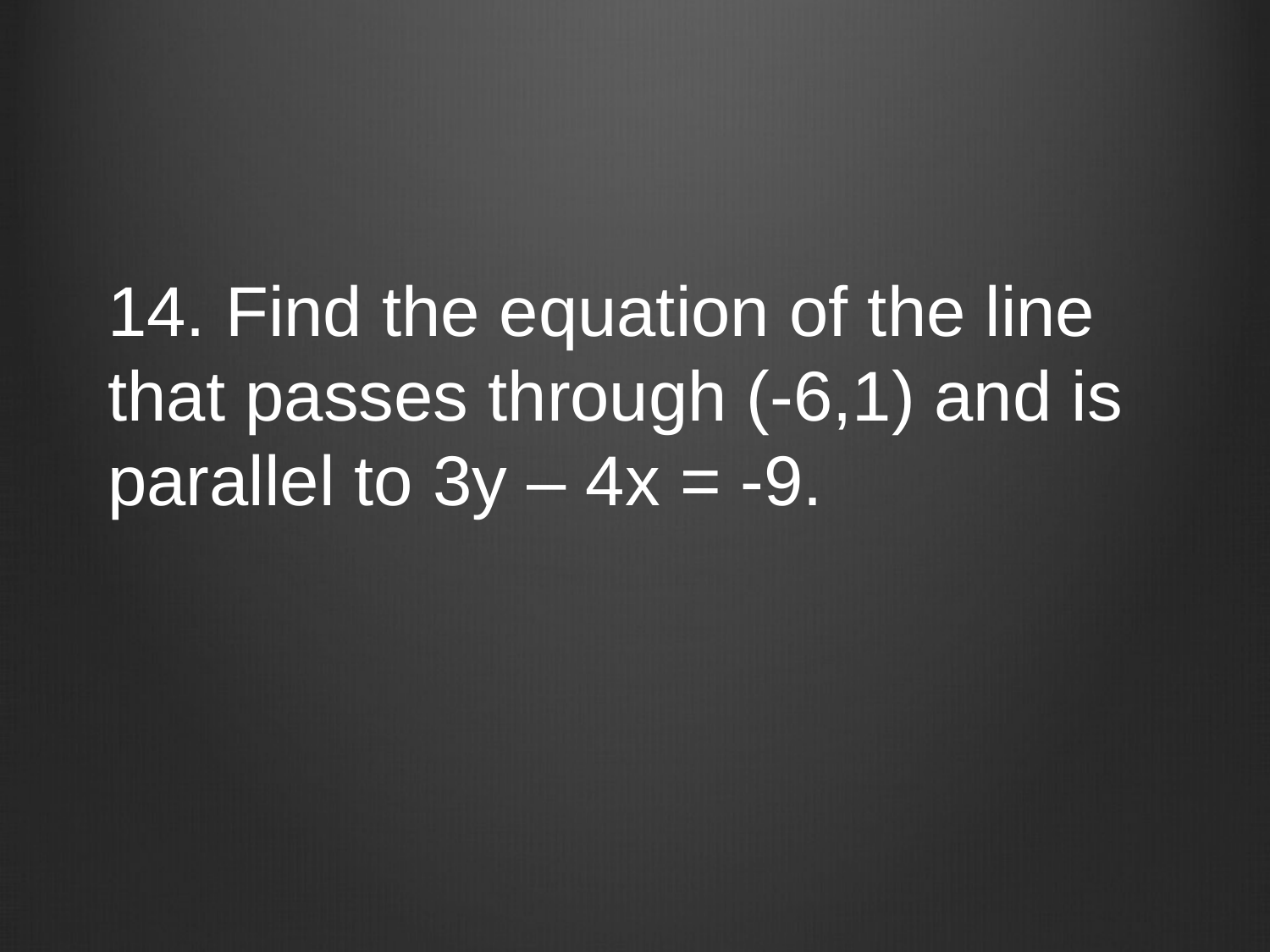

14. Find the equation of the line that passes through (-6,1) and is parallel to 3y – 4x = -9.